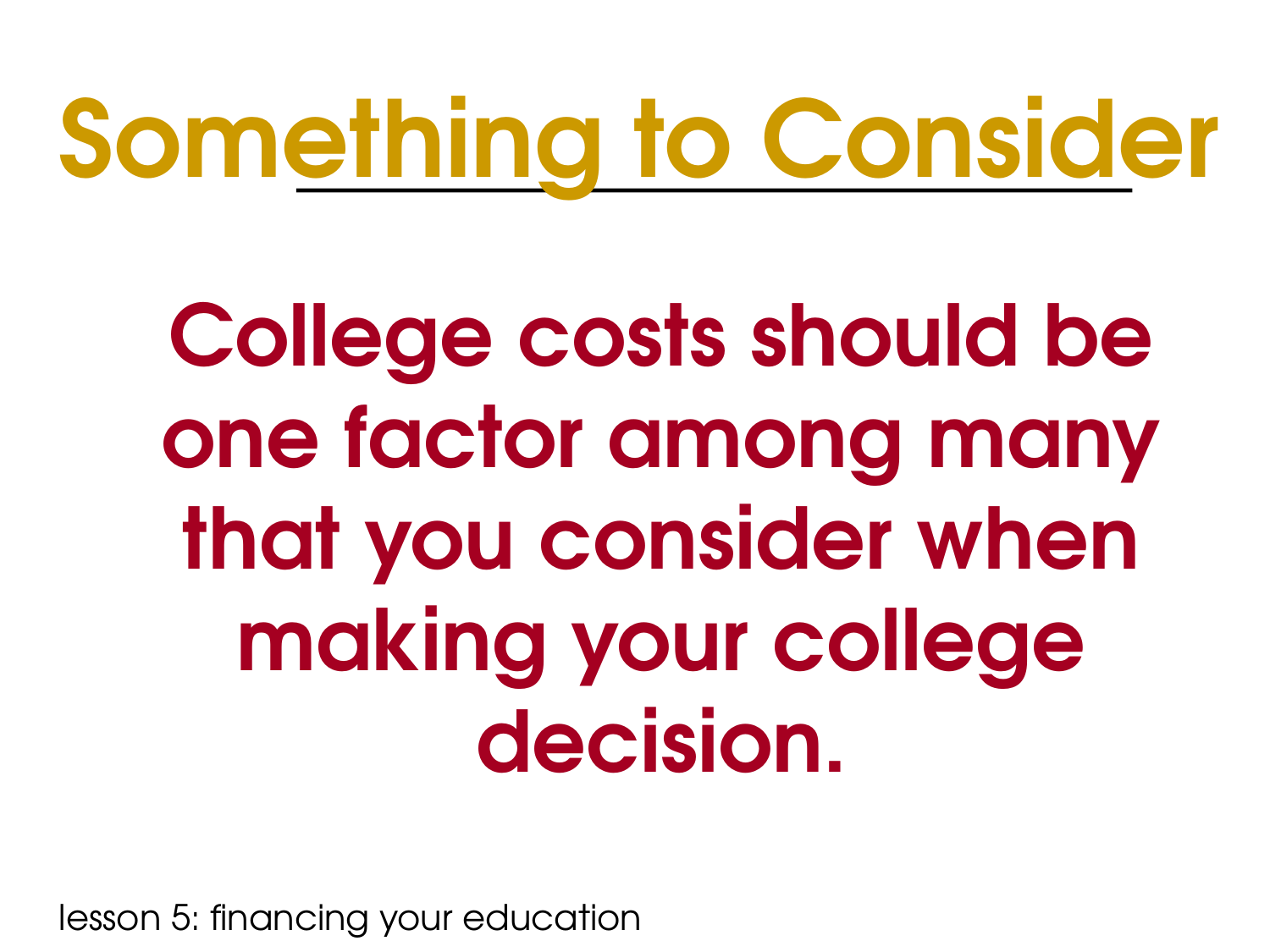

Something to Consider

College costs should be one factor among many that you consider when making your college decision.
lesson 5: financing your education